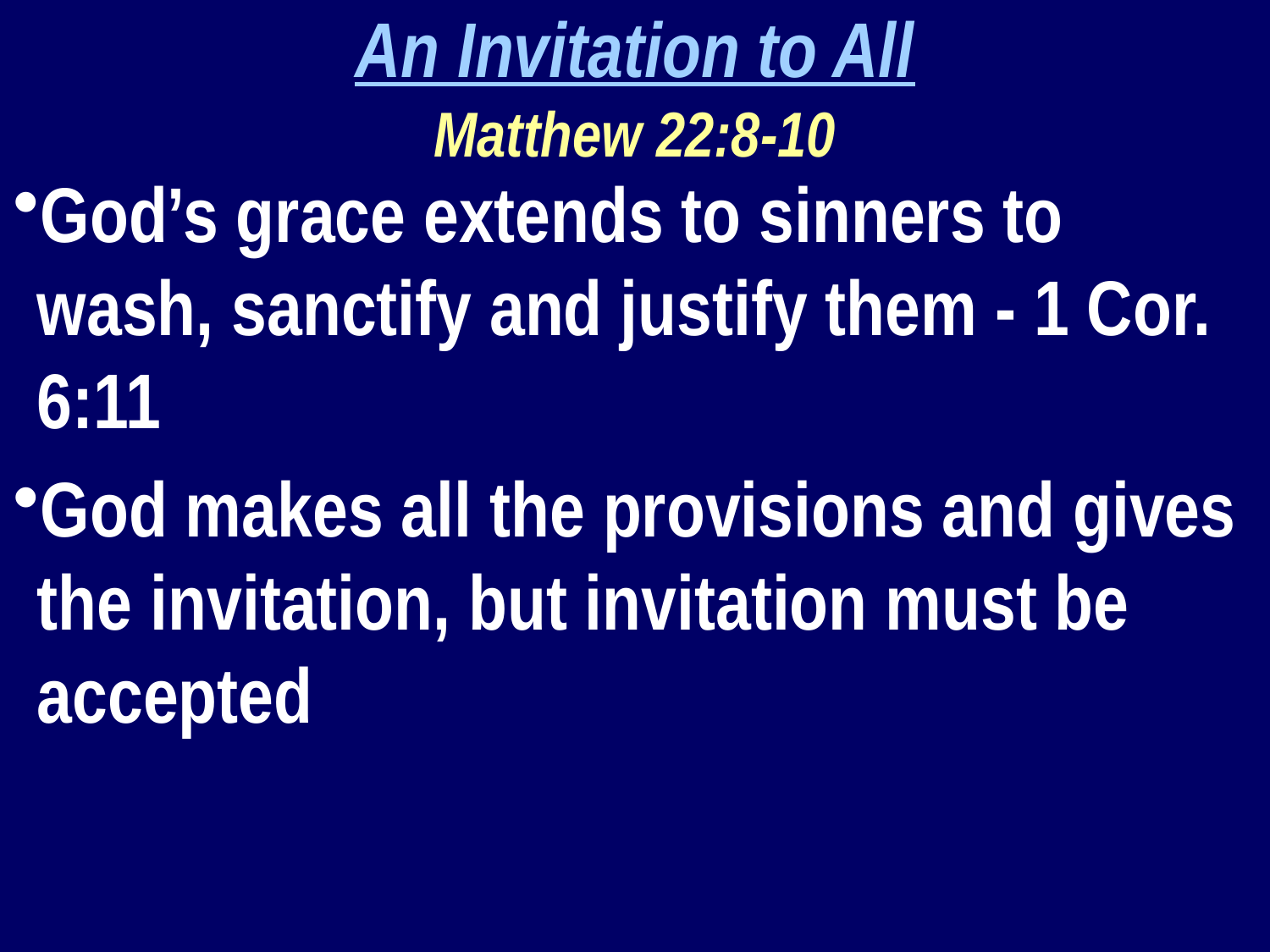

An Invitation to All
Matthew 22:8-10
God’s grace extends to sinners to wash, sanctify and justify them - 1 Cor. 6:11
God makes all the provisions and gives the invitation, but invitation must be accepted